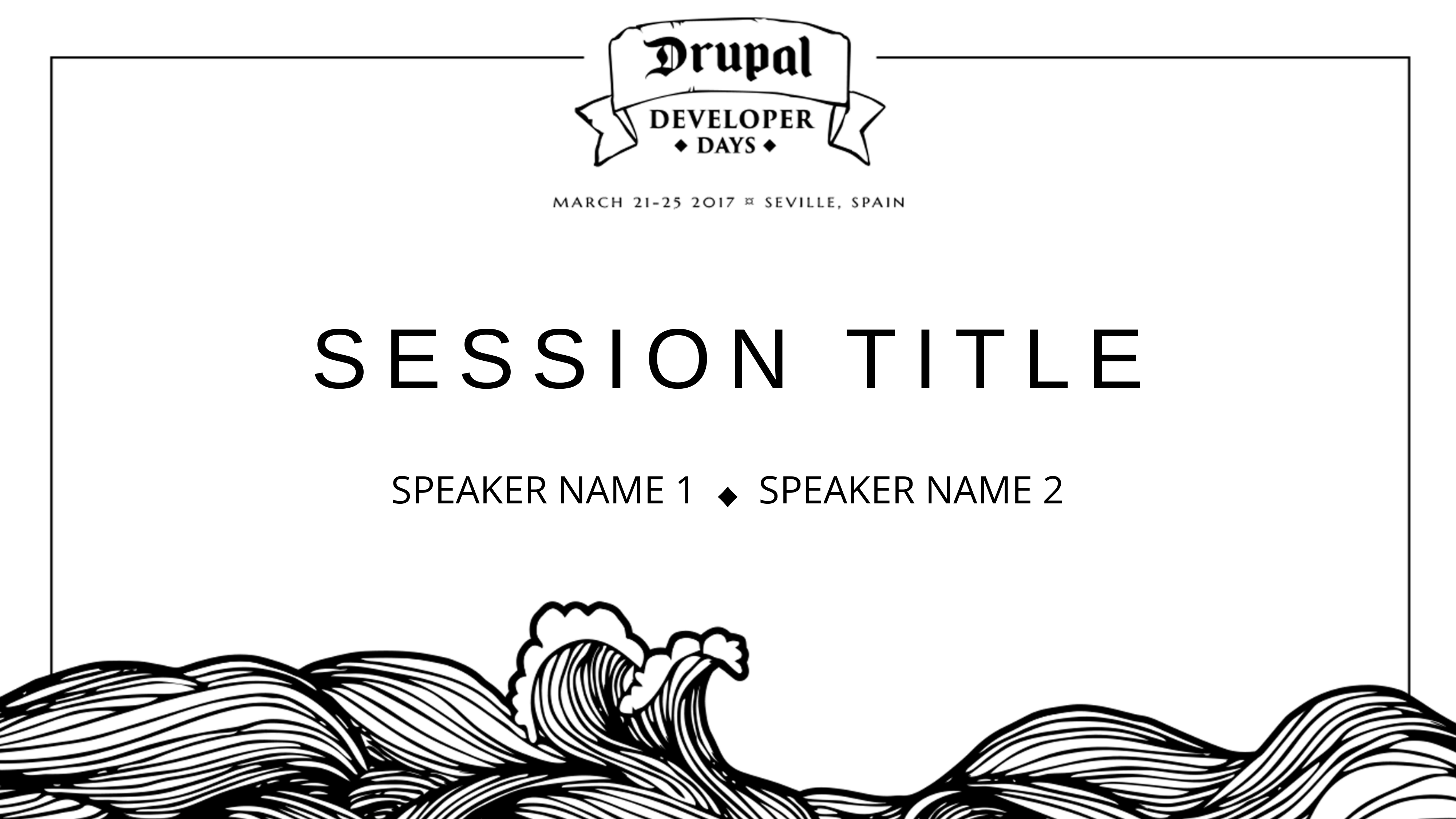

SESSION TITLE
SPEAKER NAME 1  ♦  SPEAKER NAME 2